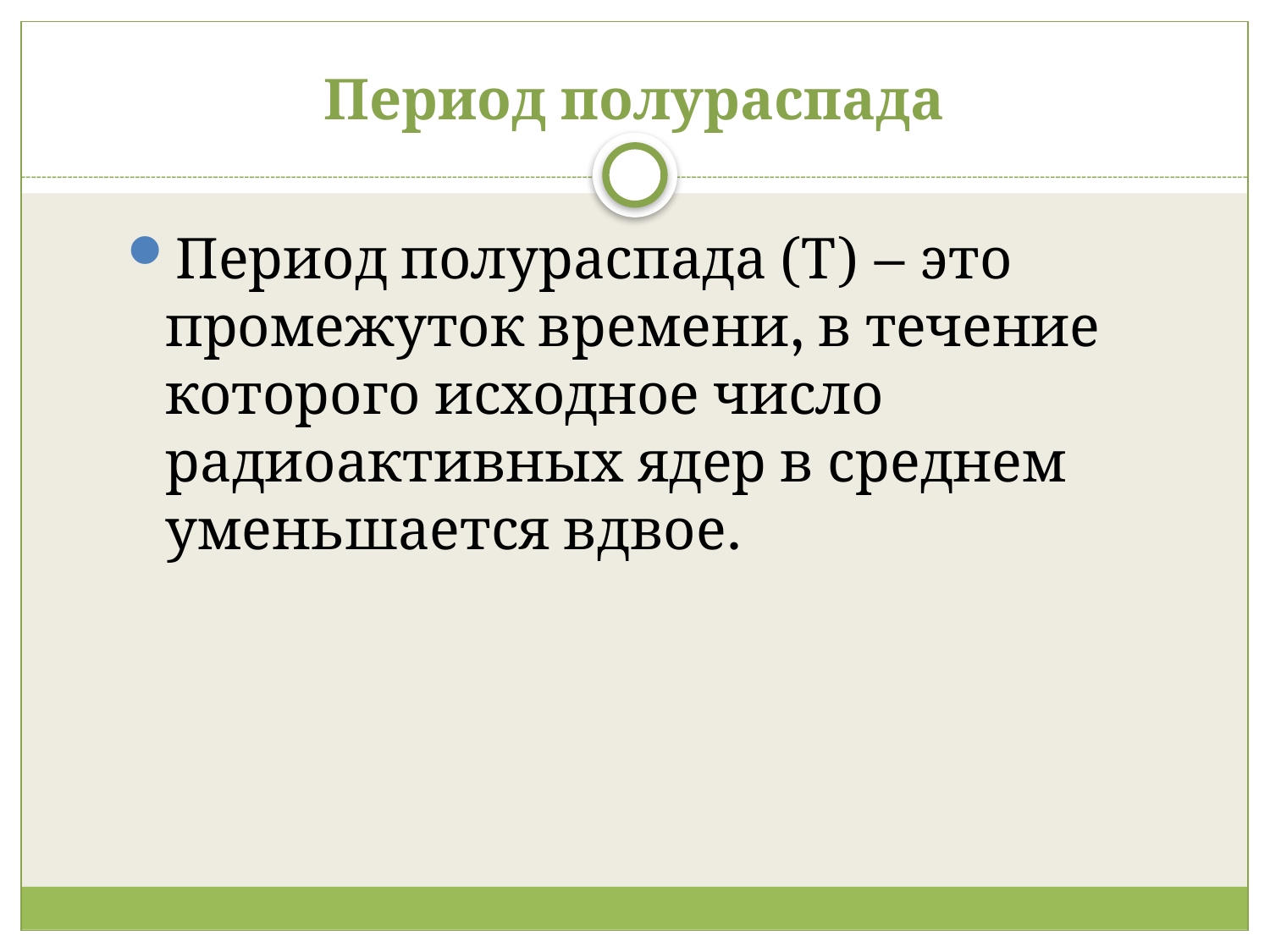

# Период полураспада
Период полураспада (Т) – это промежуток времени, в течение которого исходное число радиоактивных ядер в среднем уменьшается вдвое.